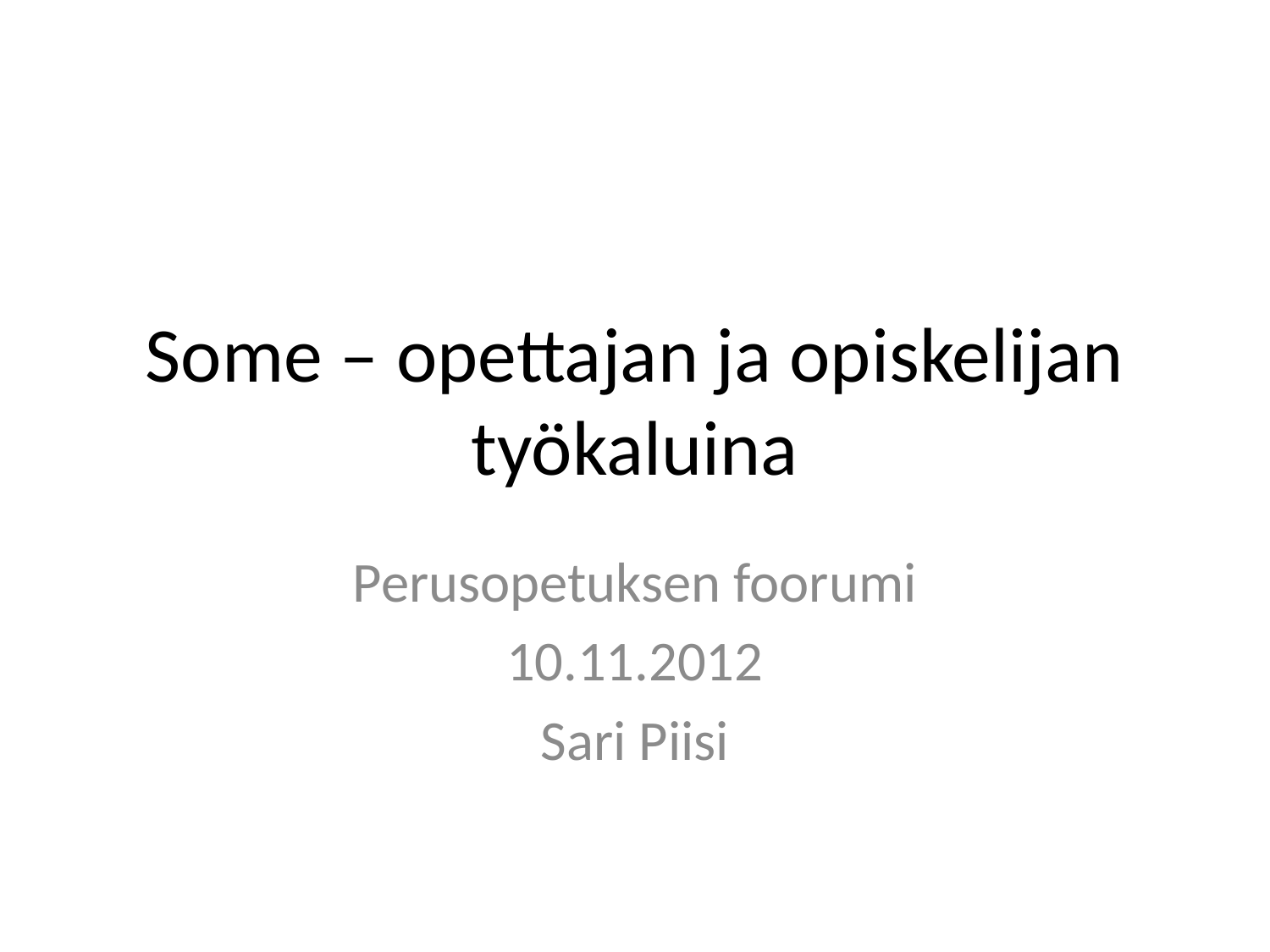

# Some – opettajan ja opiskelijan työkaluina
Perusopetuksen foorumi
10.11.2012
Sari Piisi